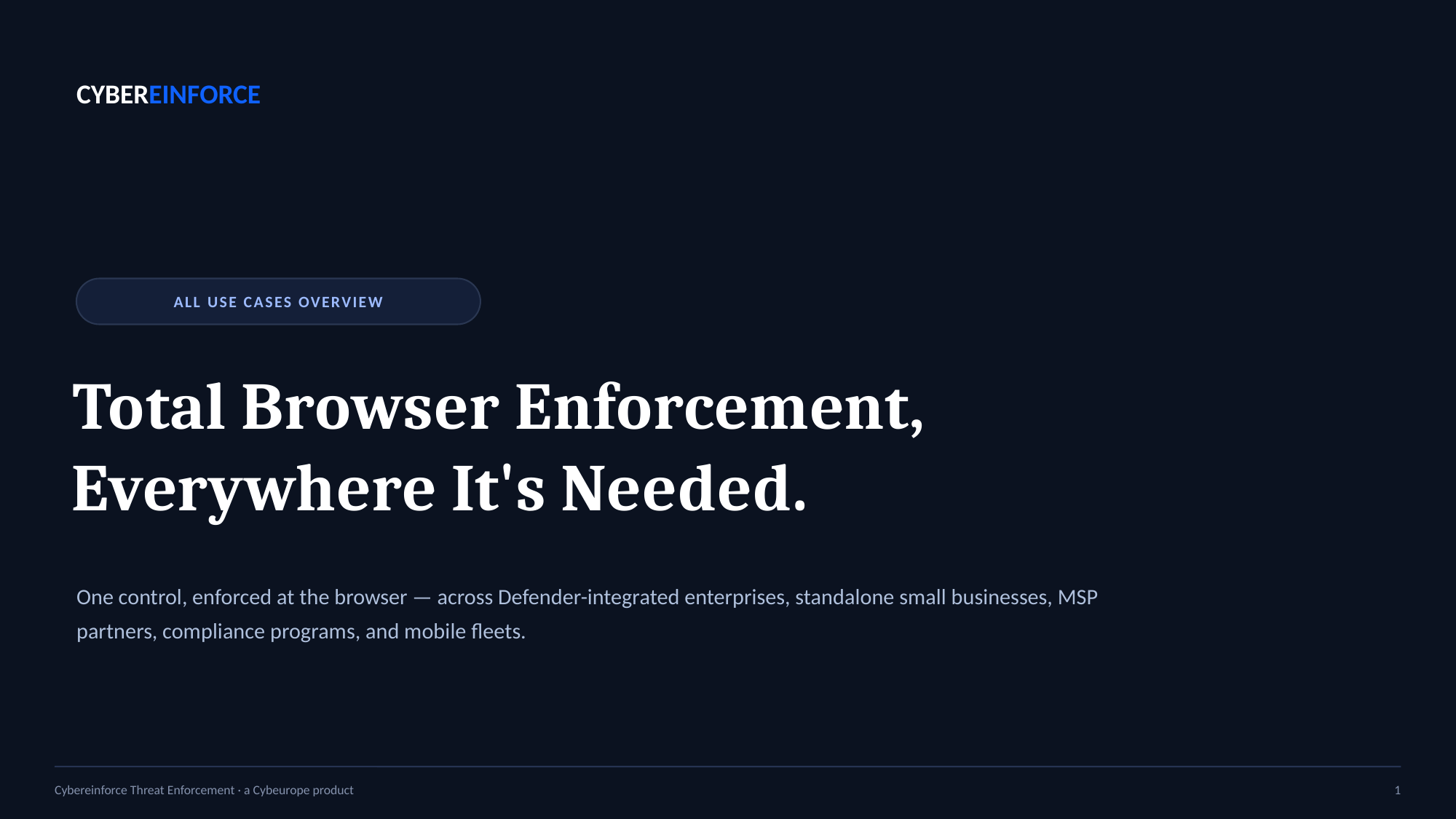

CYBEREINFORCE

ALL USE CASES OVERVIEW
Total Browser Enforcement,
Everywhere It's Needed.
One control, enforced at the browser — across Defender-integrated enterprises, standalone small businesses, MSP partners, compliance programs, and mobile fleets.

Cybereinforce Threat Enforcement · a Cybeurope product
1